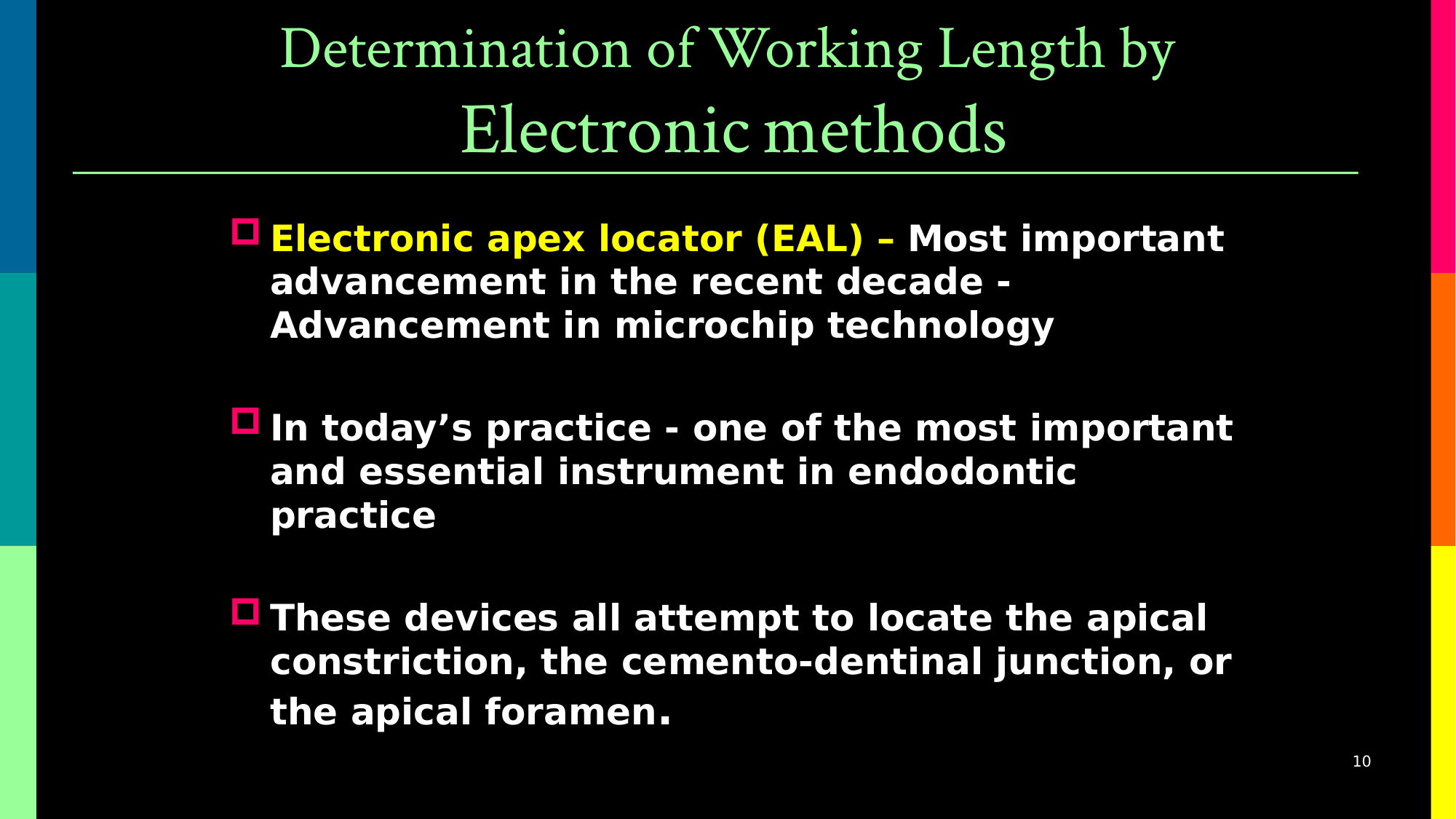

# Determination of Working Length by Electronic methods
Electronic apex locator (EAL) – Most important advancement in the recent decade - Advancement in microchip technology

In today’s practice - one of the most important and essential instrument in endodontic practice

These devices all attempt to locate the apical constriction, the cemento-dentinal junction, or the apical foramen.
10